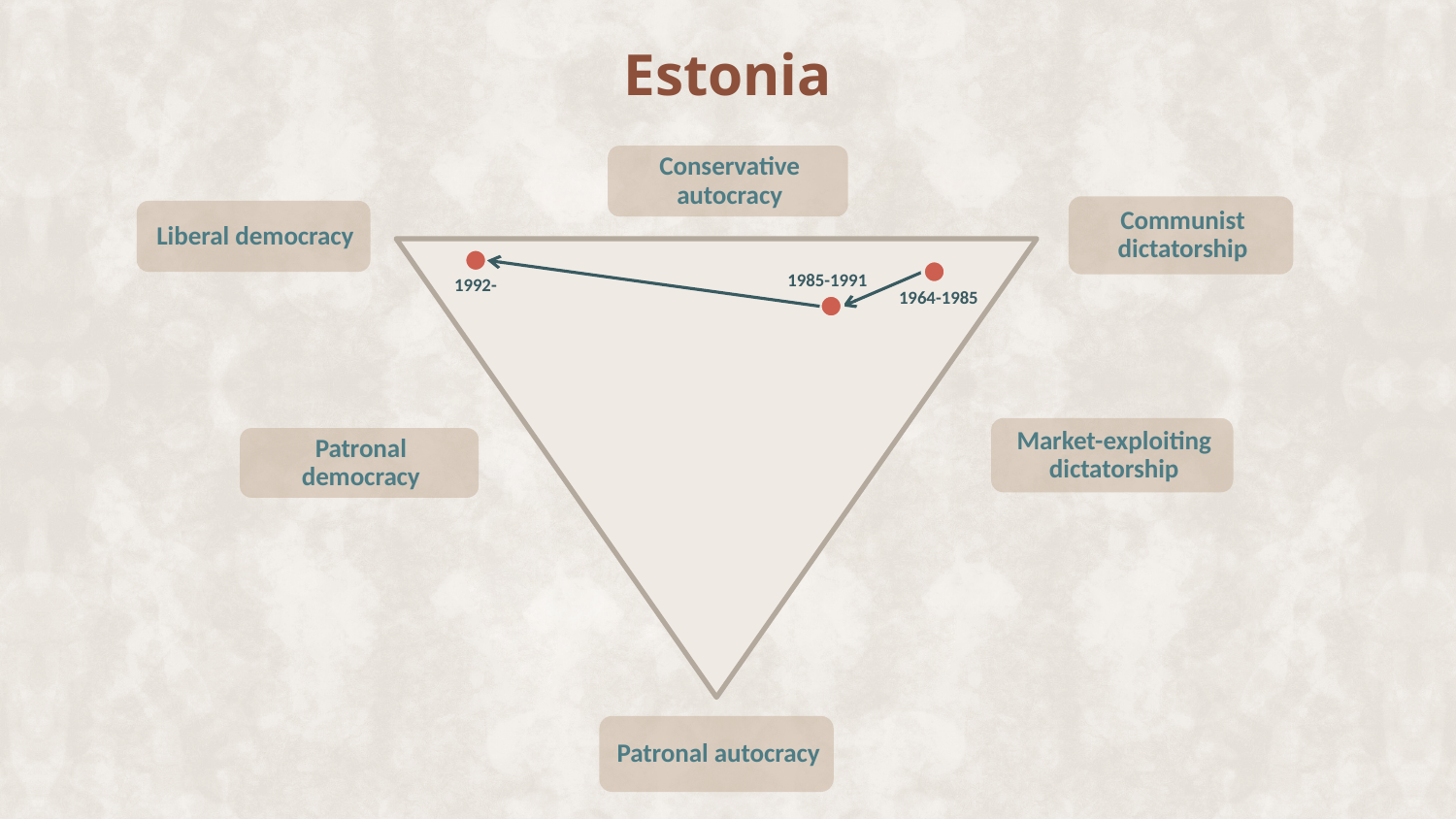

# Estonia
Communist dictatorship
Liberal democracy
Patronal autocracy
Conservative autocracy
Market-exploiting dictatorship
Patronal democracy

1985-1991
1992-
1964-1985